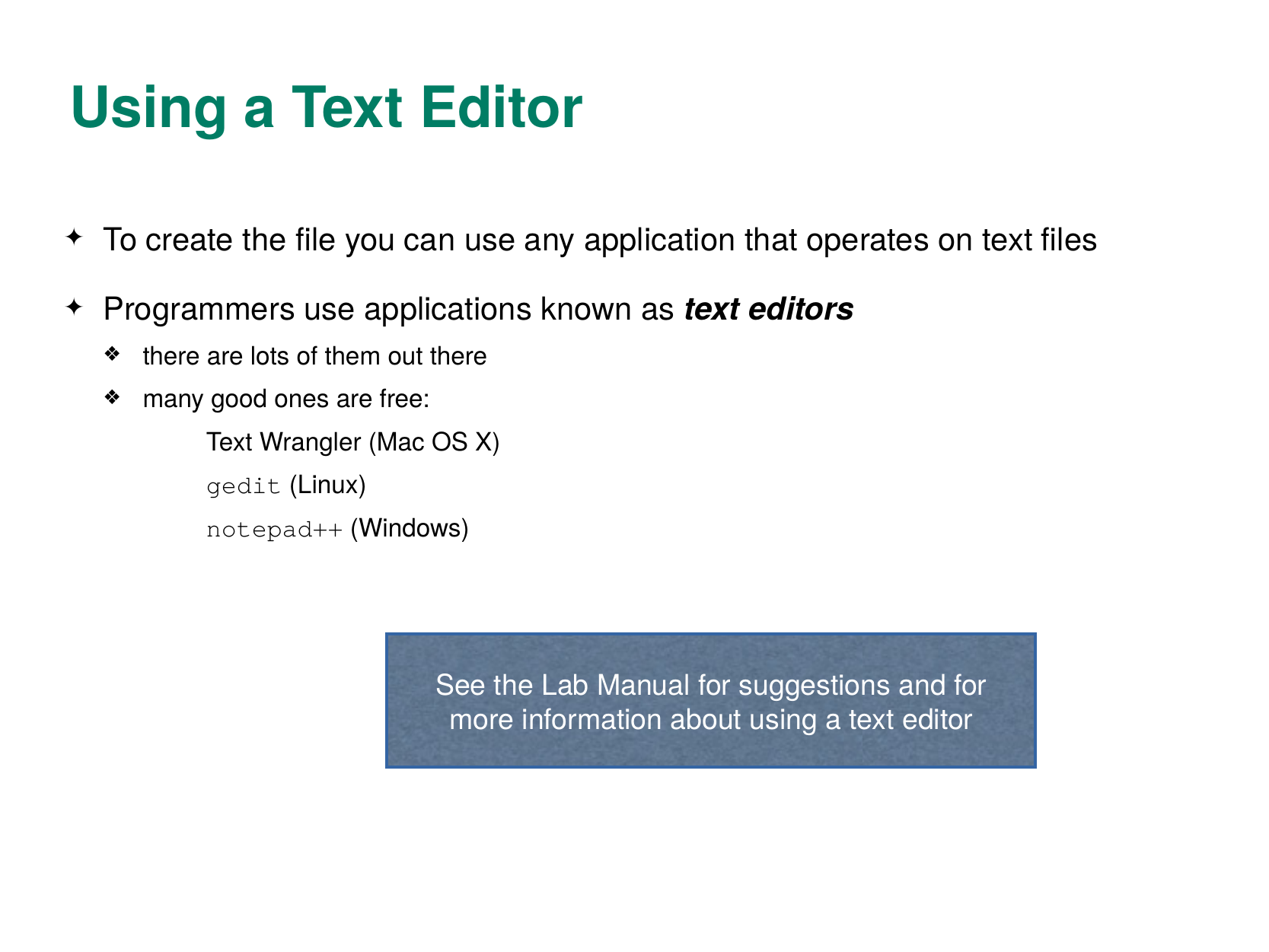

# Using a Text Editor
To create the file you can use any application that operates on text files
Programmers use applications known as text editors
there are lots of them out there
many good ones are free:
Text Wrangler (Mac OS X)
gedit (Linux)
notepad++ (Windows)
See the Lab Manual for suggestions and for more information about using a text editor